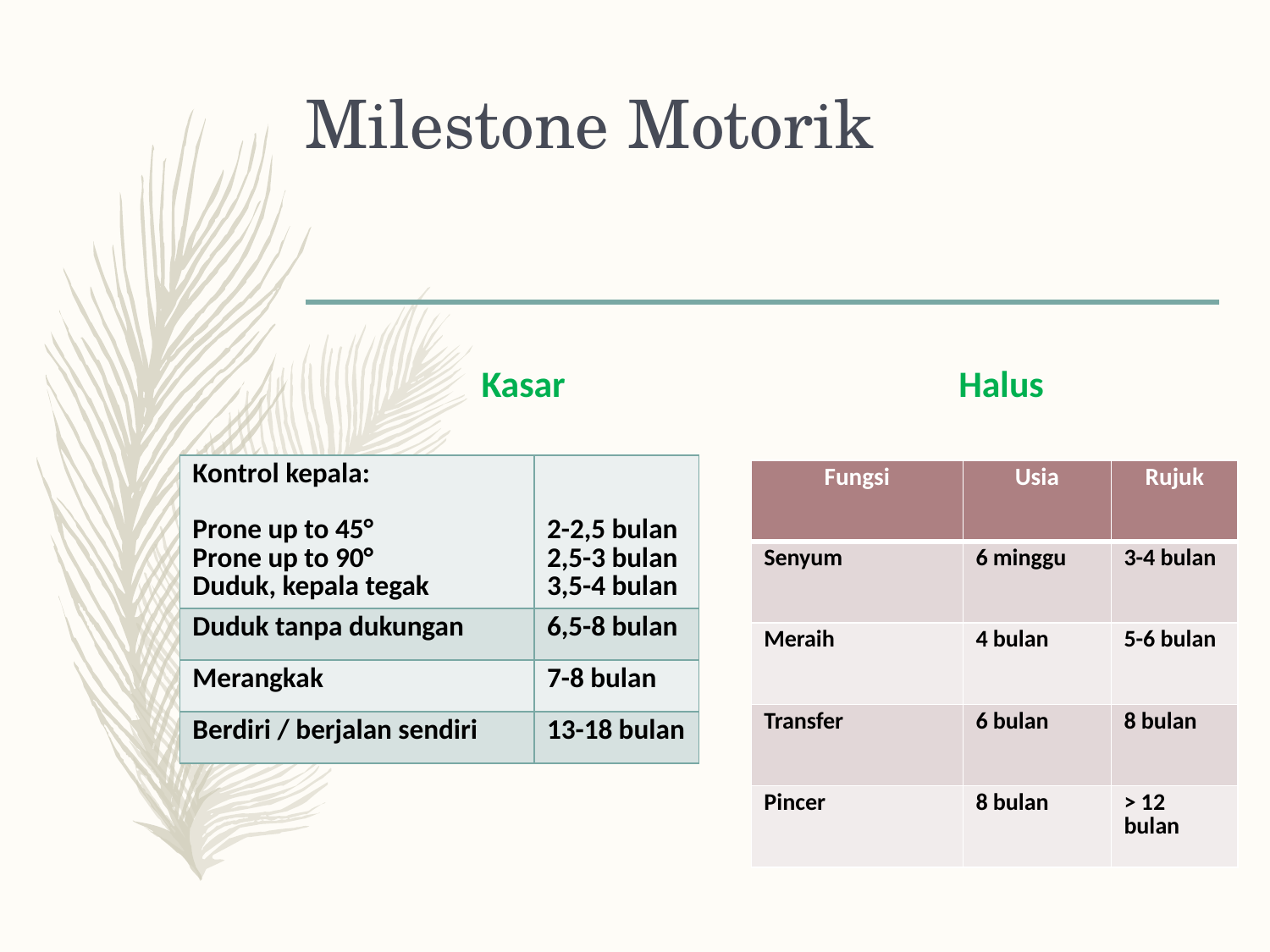

# Milestone Motorik
Kasar
Halus
| Kontrol kepala: Prone up to 45° Prone up to 90° Duduk, kepala tegak | 2-2,5 bulan 2,5-3 bulan 3,5-4 bulan |
| --- | --- |
| Duduk tanpa dukungan | 6,5-8 bulan |
| Merangkak | 7-8 bulan |
| Berdiri / berjalan sendiri | 13-18 bulan |
| Fungsi | Usia | Rujuk |
| --- | --- | --- |
| Senyum | 6 minggu | 3-4 bulan |
| Meraih | 4 bulan | 5-6 bulan |
| Transfer | 6 bulan | 8 bulan |
| Pincer | 8 bulan | > 12 bulan |